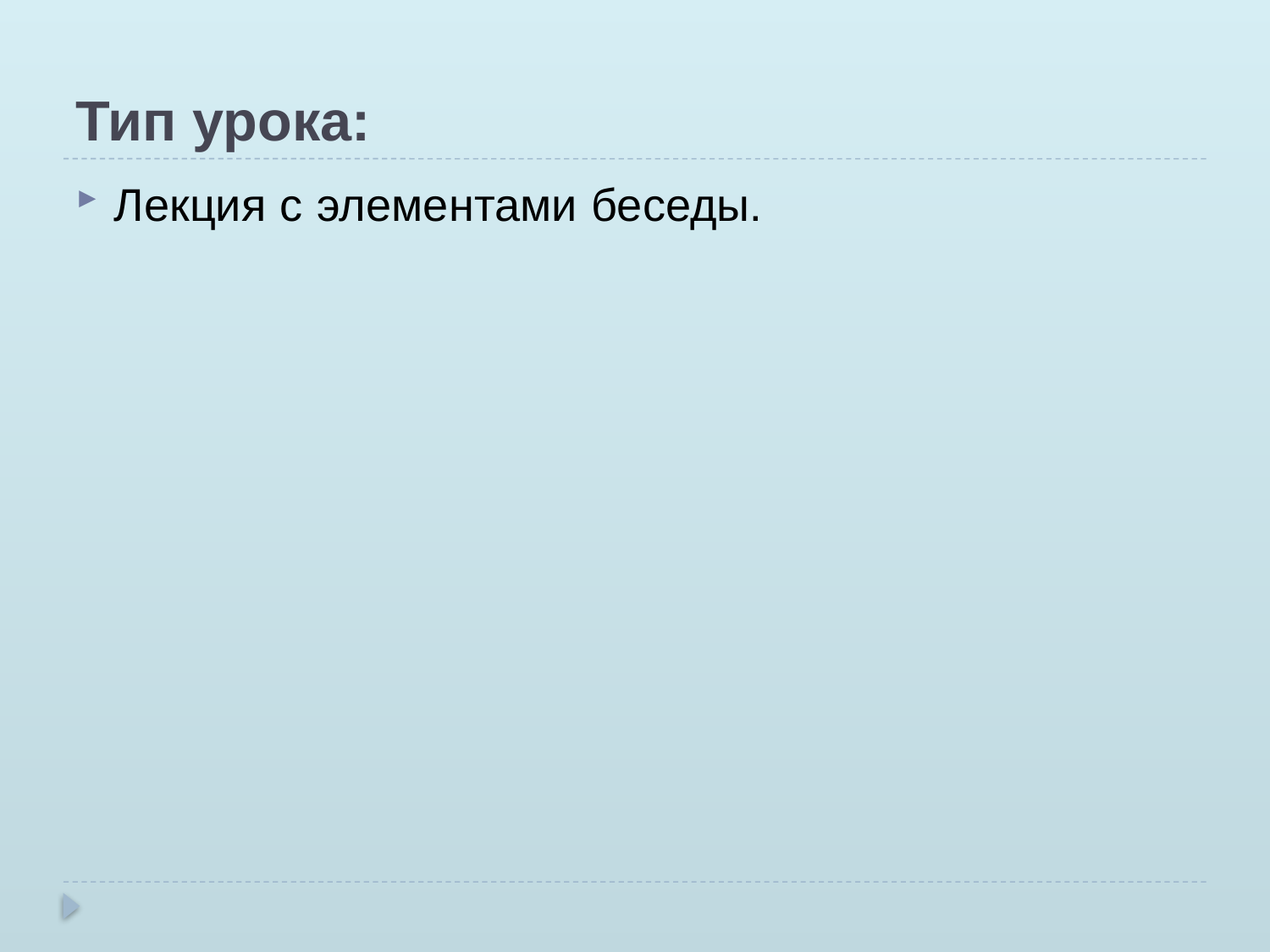

# Тип урока:
Лекция с элементами беседы.